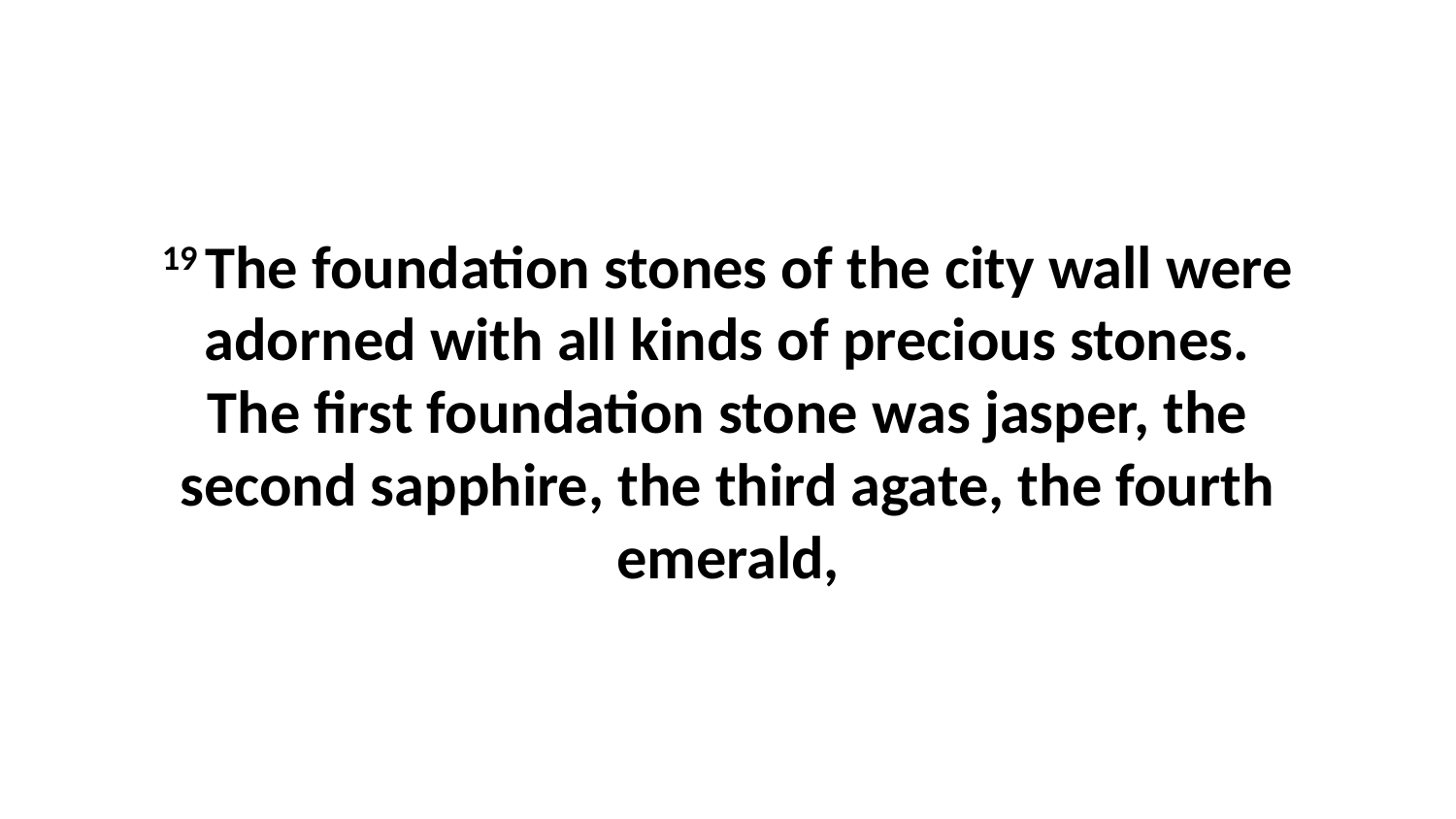

19 The foundation stones of the city wall were adorned with all kinds of precious stones. The first foundation stone was jasper, the second sapphire, the third agate, the fourth emerald,